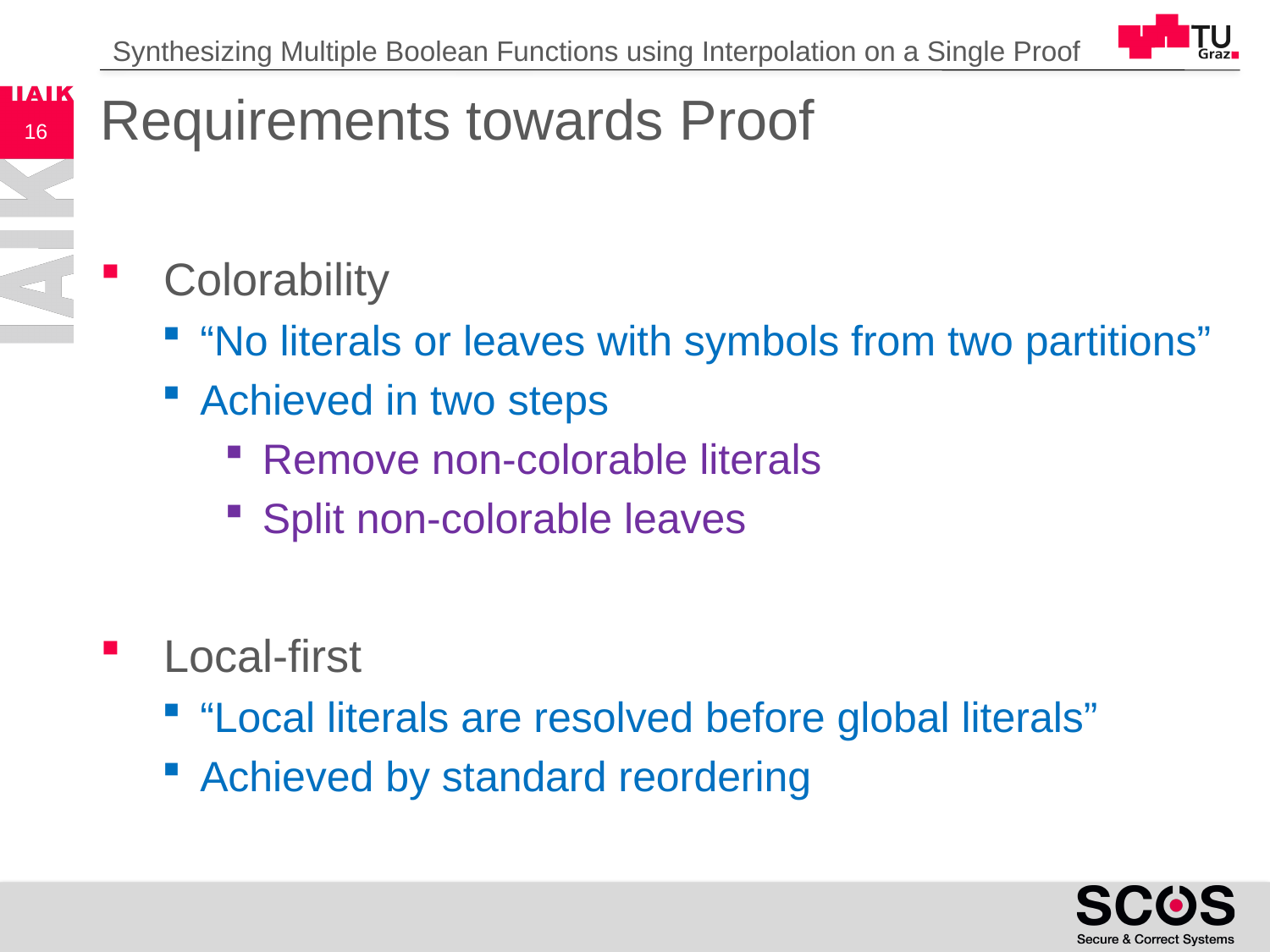

Synthesizing Multiple Boolean Functions using Interpolation on a Single Proof
# Requirements towards Proof
16
Colorability
“No literals or leaves with symbols from two partitions”
Achieved in two steps
Remove non-colorable literals
Split non-colorable leaves

Local-first
“Local literals are resolved before global literals”
Achieved by standard reordering